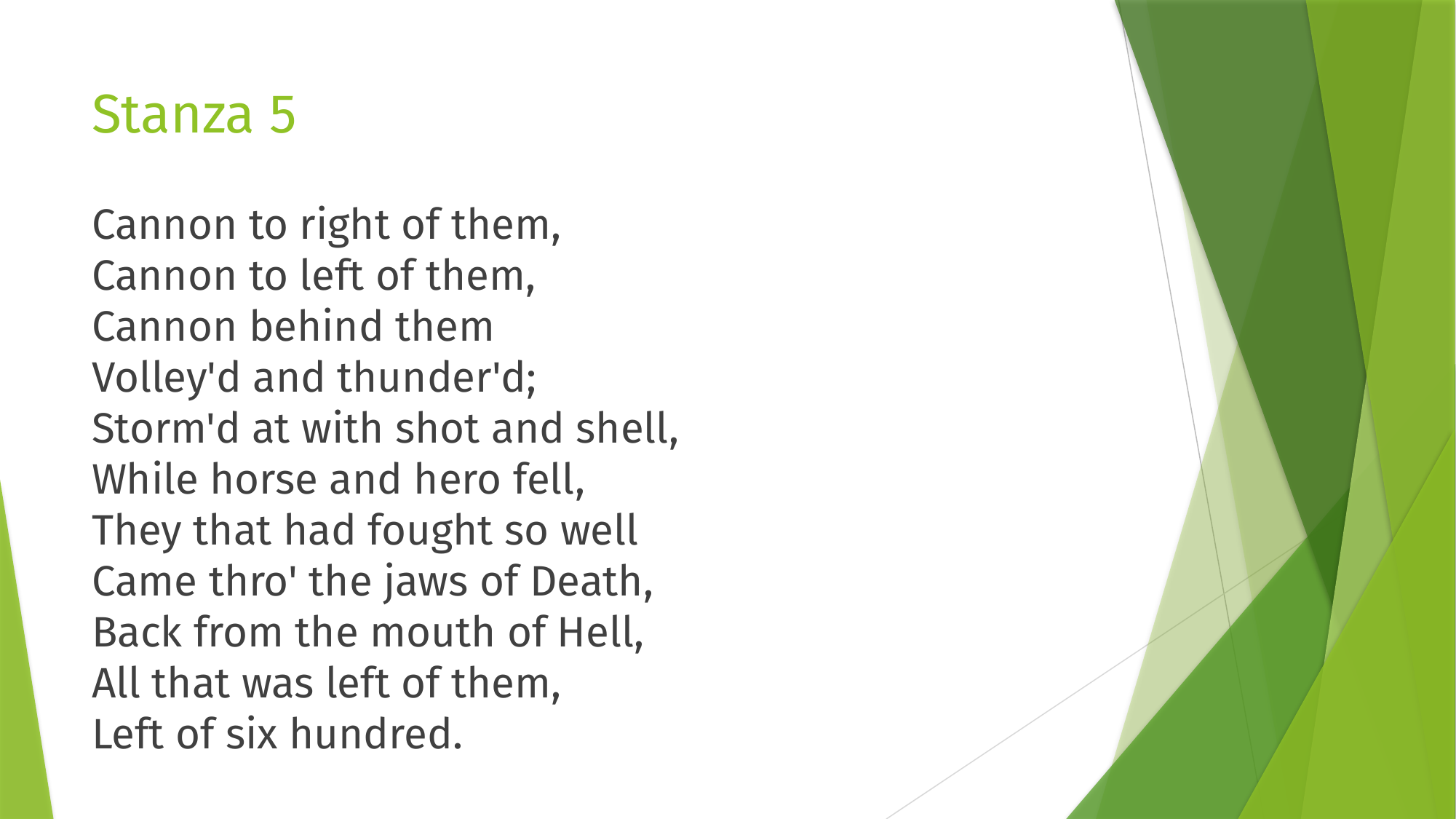

# Stanza 5
Cannon to right of them,
Cannon to left of them,
Cannon behind them
Volley'd and thunder'd;
Storm'd at with shot and shell,
While horse and hero fell,
They that had fought so well
Came thro' the jaws of Death,
Back from the mouth of Hell,
All that was left of them,
Left of six hundred.